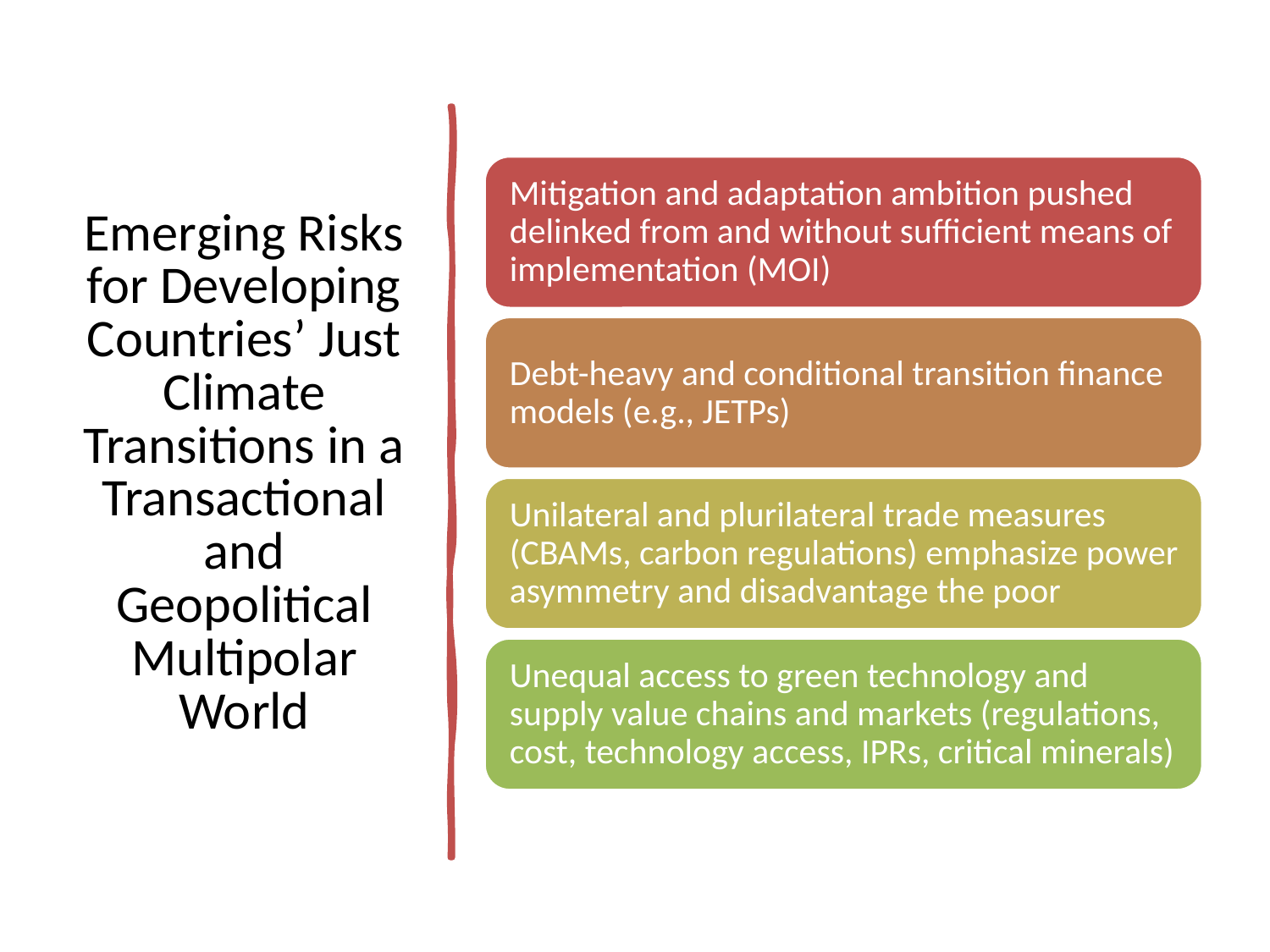

Mitigation and adaptation ambition pushed delinked from and without sufficient means of implementation (MOI)
Debt-heavy and conditional transition finance models (e.g., JETPs)
Unilateral and plurilateral trade measures (CBAMs, carbon regulations) emphasize power asymmetry and disadvantage the poor
Unequal access to green technology and supply value chains and markets (regulations, cost, technology access, IPRs, critical minerals)
# Emerging Risks for Developing Countries’ Just Climate Transitions in a Transactional and Geopolitical Multipolar World